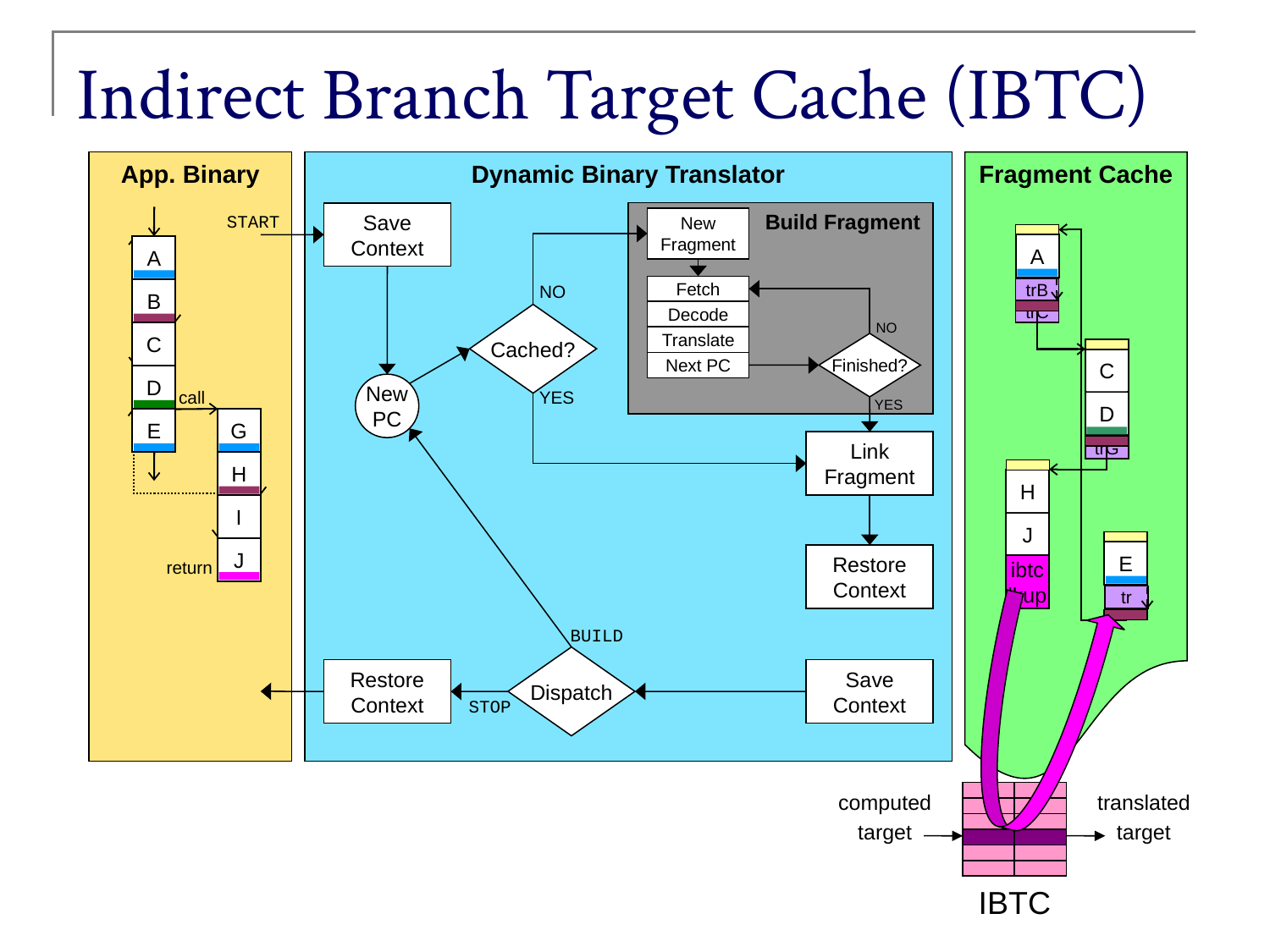

# Indirect Branch Target Cache (IBTC)
App. Binary
Dynamic Binary Translator
Fragment Cache
Build Fragment
Save
Context
START
New
Fragment

E

tr

A

A

NO
Fetch
trB
B

trC

Decode
Cached?
NO
Build
Fragment
C

Translate
Finished?

C

D

Next PC
D

New
PC
call
YES
YES
E

G

Link
Fragment

trG
H

H

J

I

J

Restore
Context
return
ibtc
lkup

BUILD
Dispatch
Restore
Context
Save
Context
STOP
computed
target

translated
target

IBTC